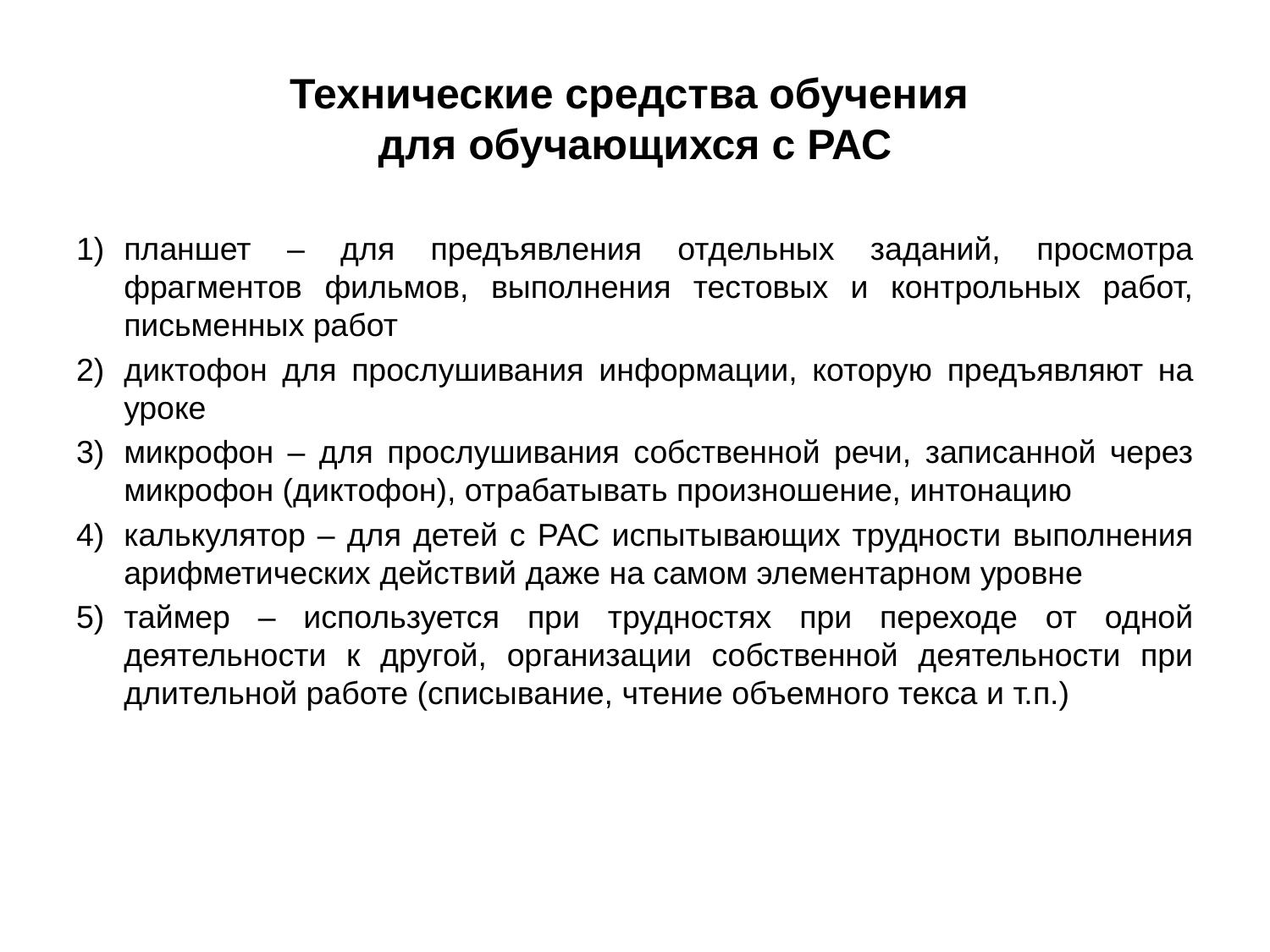

# Технические средства обучения для обучающихся с РАС
планшет – для предъявления отдельных заданий, просмотра фрагментов фильмов, выполнения тестовых и контрольных работ, письменных работ
диктофон для прослушивания информации, которую предъявляют на уроке
микрофон – для прослушивания собственной речи, записанной через микрофон (диктофон), отрабатывать произношение, интонацию
калькулятор – для детей с РАС испытывающих трудности выполнения арифметических действий даже на самом элементарном уровне
таймер – используется при трудностях при переходе от одной деятельности к другой, организации собственной деятельности при длительной работе (списывание, чтение объемного текса и т.п.)